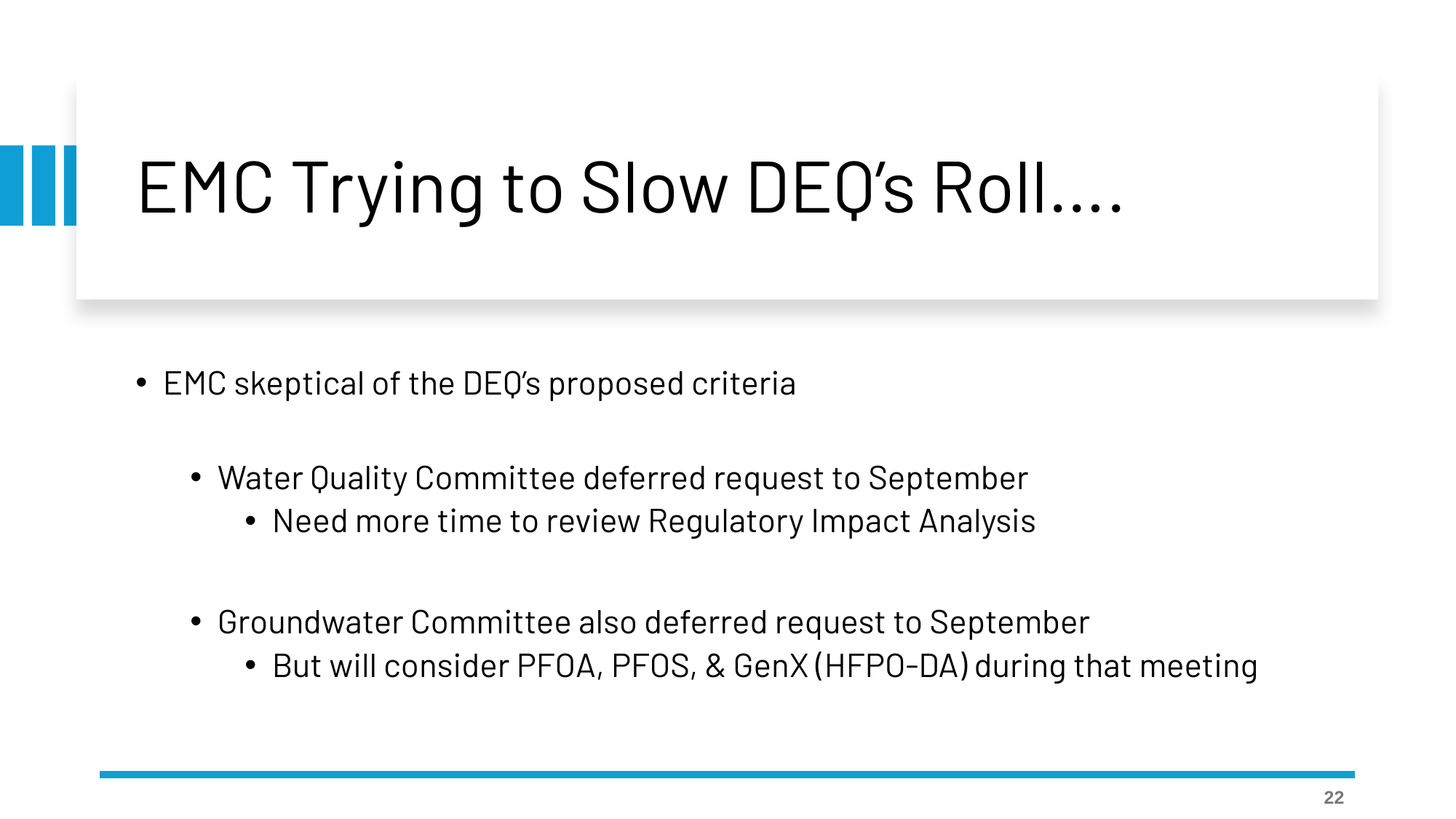

# EMC Trying to Slow DEQ’s Roll….

EMC skeptical of the DEQ’s proposed criteria

Water Quality Committee deferred request to September
Need more time to review Regulatory Impact Analysis

Groundwater Committee also deferred request to September
But will consider PFOA, PFOS, & GenX (HFPO-DA) during that meeting

22